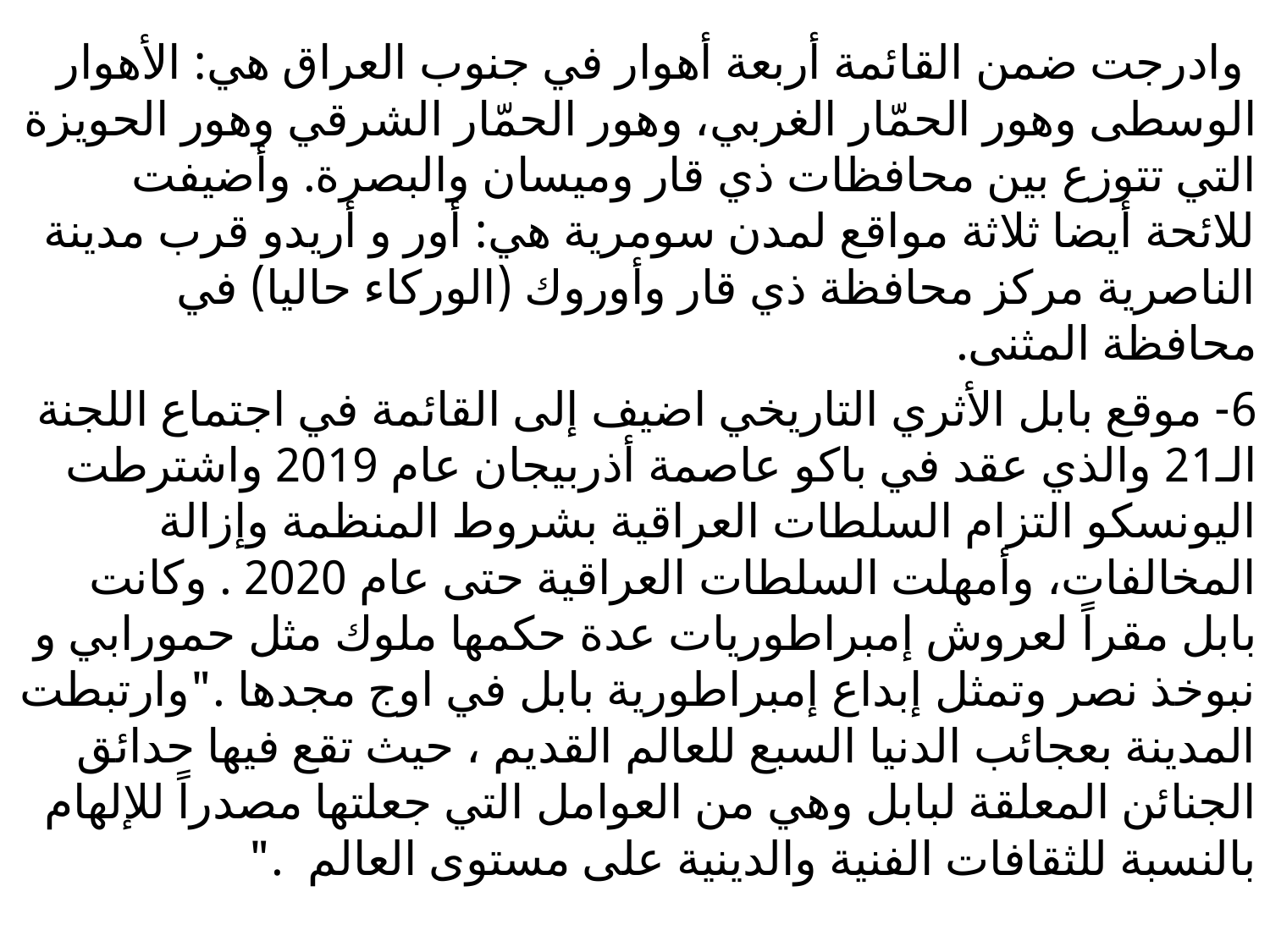

#
 وادرجت ضمن القائمة أربعة أهوار في جنوب العراق هي: الأهوار الوسطى وهور الحمّار الغربي، وهور الحمّار الشرقي وهور الحويزة التي تتوزع بين محافظات ذي قار وميسان والبصرة. وأضيفت للائحة أيضا ثلاثة مواقع لمدن سومرية هي: أور و أريدو قرب مدينة الناصرية مركز محافظة ذي قار وأوروك (الوركاء حاليا) في محافظة المثنى.
6- موقع بابل الأثري التاريخي اضيف إلى القائمة في اجتماع اللجنة الـ21 والذي عقد في باكو عاصمة أذربيجان عام 2019 واشترطت اليونسكو التزام السلطات العراقية بشروط المنظمة وإزالة المخالفات، وأمهلت السلطات العراقية حتى عام 2020 . وكانت بابل مقراً لعروش إمبراطوريات عدة حكمها ملوك مثل حمورابي و نبوخذ نصر وتمثل إبداع إمبراطورية بابل في اوج مجدها ."وارتبطت المدينة بعجائب الدنيا السبع للعالم القديم ، حيث تقع فيها حدائق الجنائن المعلقة لبابل وهي من العوامل التي جعلتها مصدراً للإلهام بالنسبة للثقافات الفنية والدينية على مستوى العالم  ."